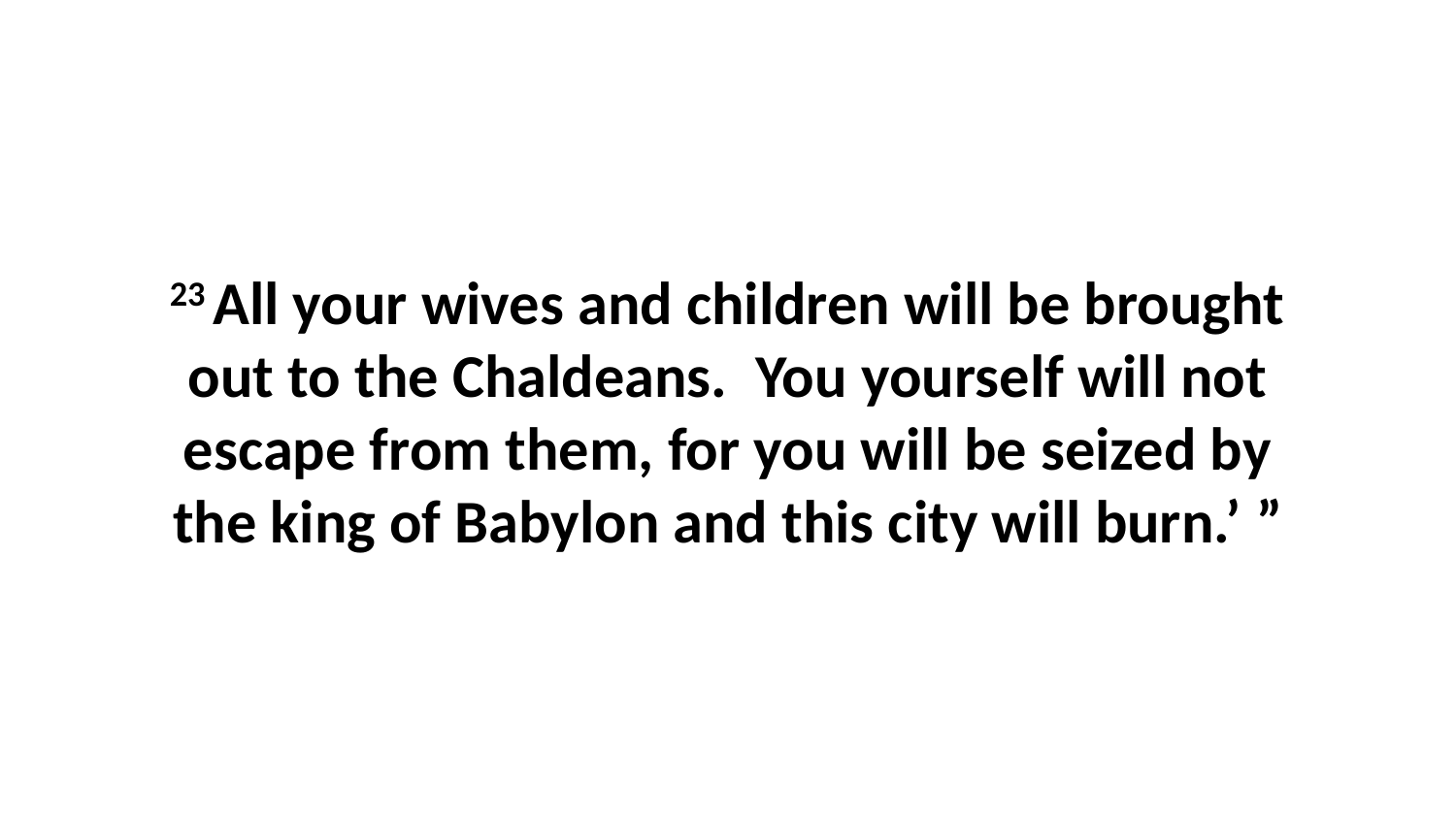

23 All your wives and children will be brought out to the Chaldeans.  You yourself will not escape from them, for you will be seized by the king of Babylon and this city will burn.’ ”